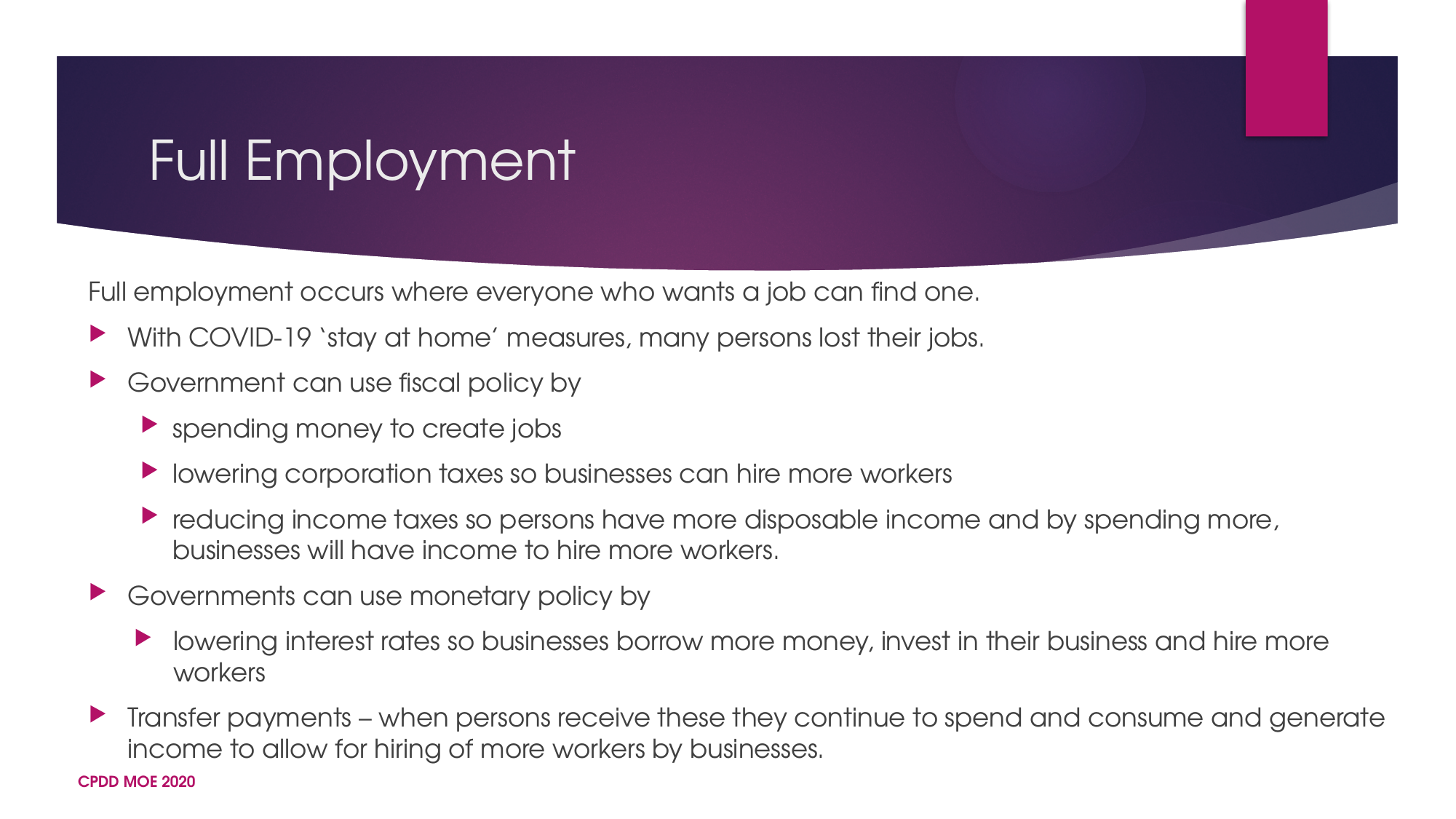

# Full Employment
Full employment occurs where everyone who wants a job can find one.
With COVID-19 ‘stay at home’ measures, many persons lost their jobs.
Government can use fiscal policy by
spending money to create jobs
lowering corporation taxes so businesses can hire more workers
reducing income taxes so persons have more disposable income and by spending more, businesses will have income to hire more workers.
Governments can use monetary policy by
lowering interest rates so businesses borrow more money, invest in their business and hire more workers
Transfer payments – when persons receive these they continue to spend and consume and generate income to allow for hiring of more workers by businesses.

CPDD MOE 2020